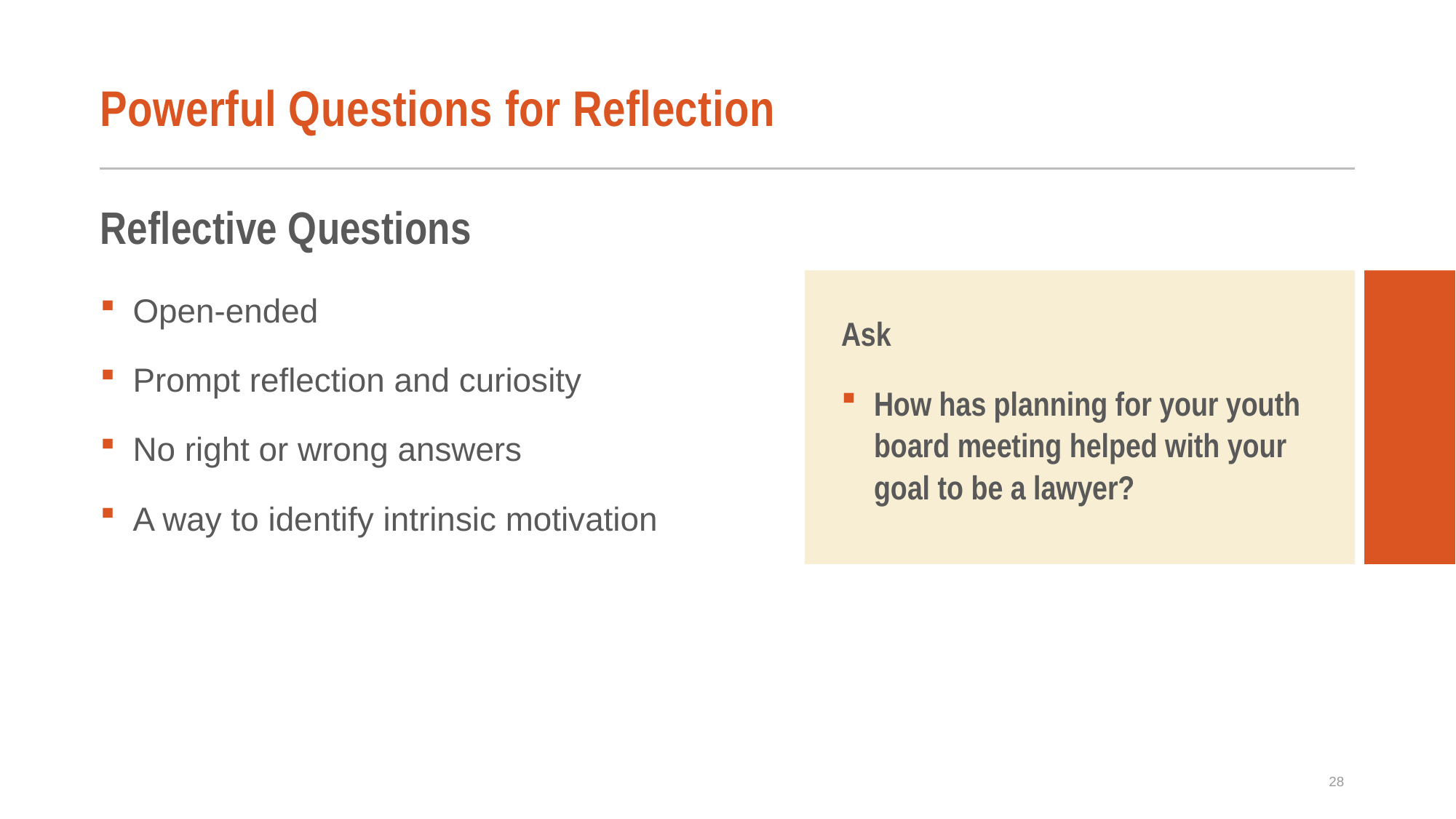

# Powerful Questions for Reflection
Reflective Questions

Open-ended
Prompt reflection and curiosity
No right or wrong answers
A way to identify intrinsic motivation
Ask
How has planning for your youth board meeting helped with your goal to be a lawyer?

28